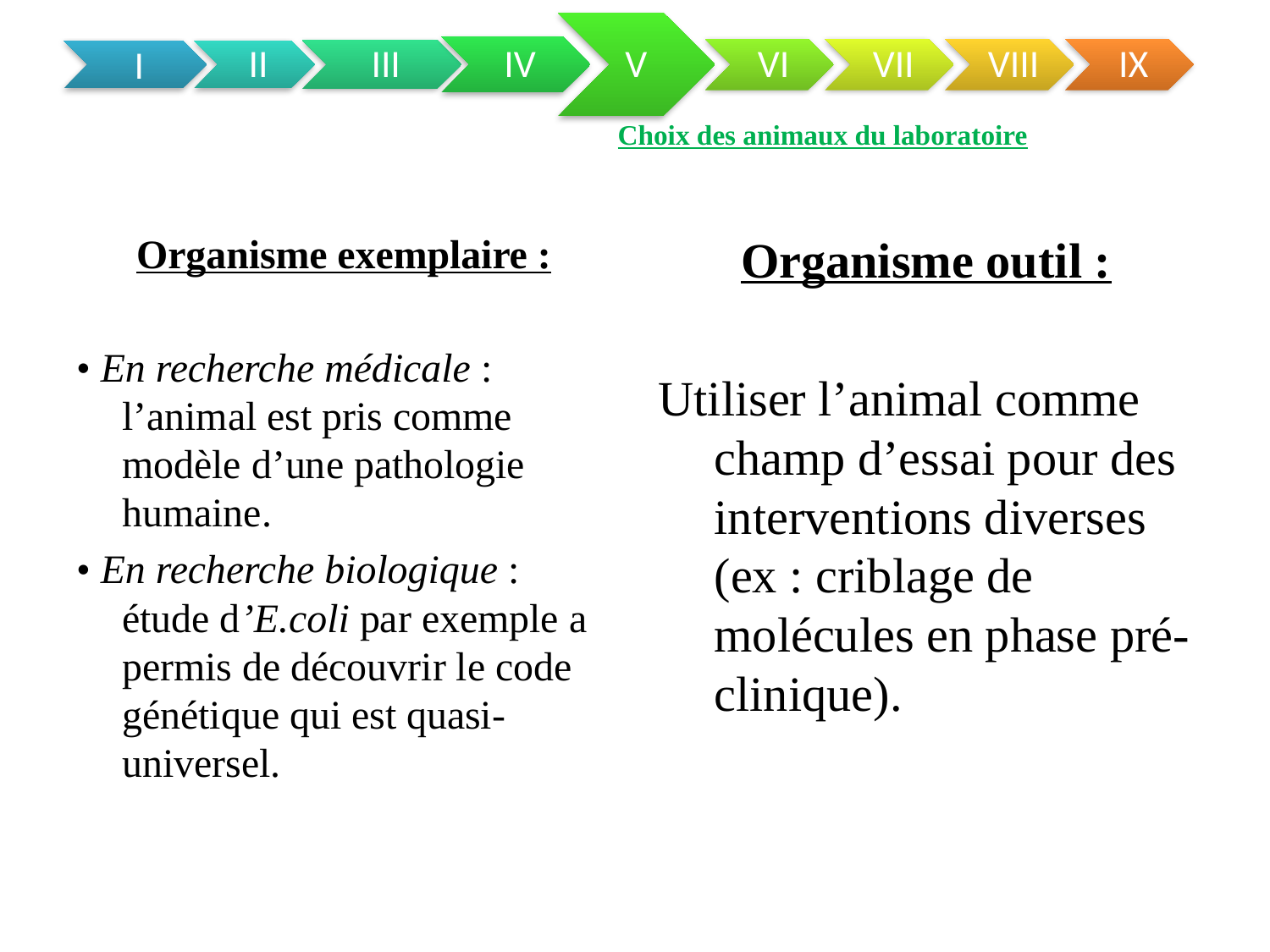

I

II
III
IV
V
VI
VII
VIII
IX
Choix des animaux du laboratoire
Organisme exemplaire :

• En recherche médicale : l’animal est pris comme modèle d’une pathologie humaine.
• En recherche biologique : étude d’E.coli par exemple a permis de découvrir le code génétique qui est quasi-universel.

Organisme outil :

Utiliser l’animal comme champ d’essai pour des interventions diverses (ex : criblage de molécules en phase pré-clinique).